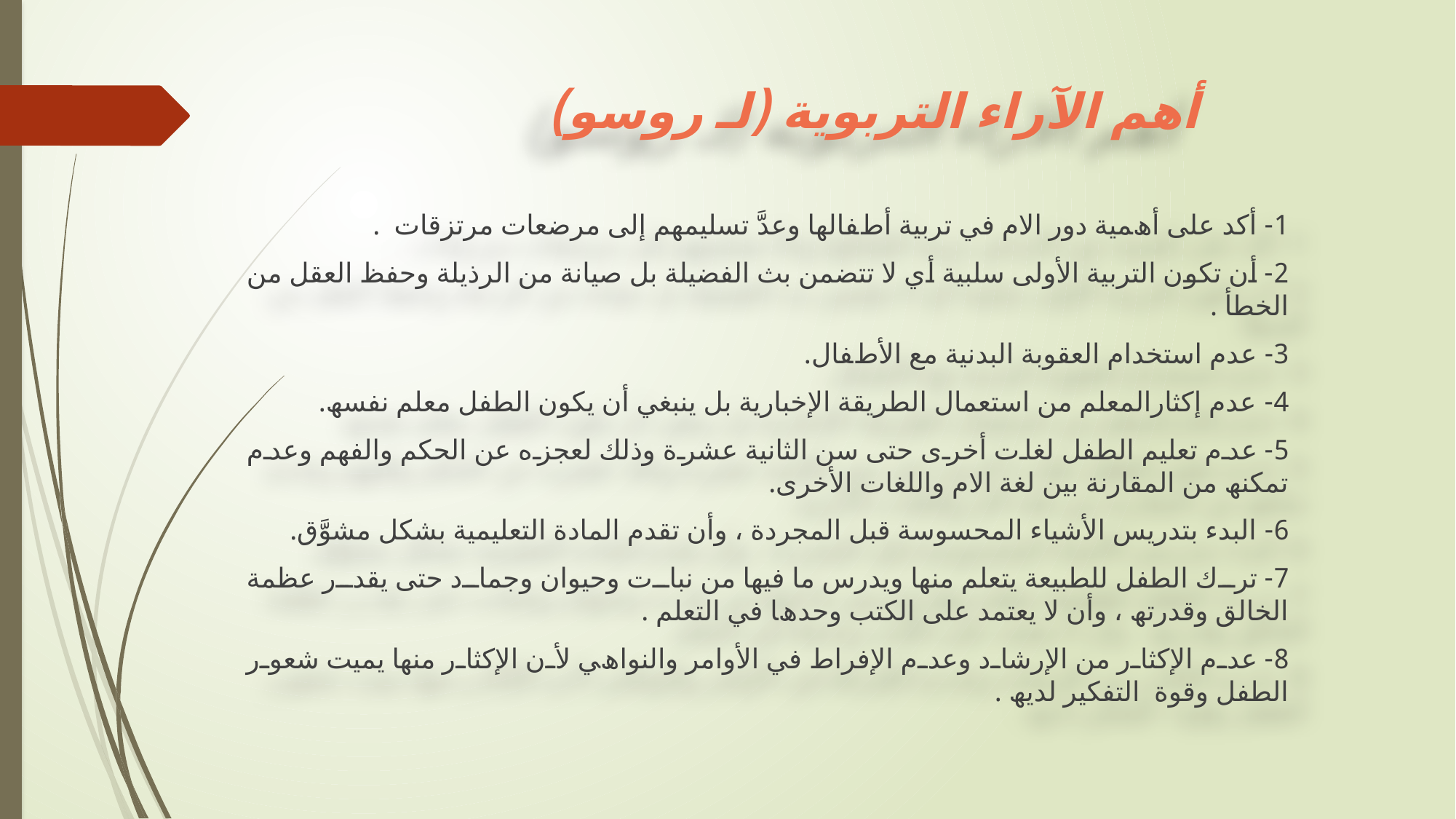

# ﺃﻫﻢ ﺍﻵﺭﺍﺀ ﺍﻟﺘﺮﺑﻮﻳﺔ (ﻟـ ﺭﻭﺳﻮ)
1- أﻛﺪ ﻋﻠﻰ أھﻤﯿﺔ دور اﻻم ﻓﻲ ﺗﺮﺑﯿﺔ أطﻔﺎﻟﮭﺎ وﻋﺪَّ ﺗﺴﻠﯿﻤﮭﻢ إﻟﻰ ﻣﺮﺿﻌﺎت ﻣﺮﺗﺰﻗﺎت  .
2- أن ﺗﻜﻮن اﻟﺘﺮﺑﯿﺔ اﻷوﻟﻰ ﺳﻠﺒﯿﺔ أي ﻻ ﺗﺘﻀﻤﻦ ﺑﺚ اﻟﻔﻀﯿﻠﺔ ﺑﻞ ﺻﯿﺎﻧﺔ ﻣﻦ اﻟﺮذﯾﻠﺔ وﺣﻔﻆ اﻟﻌﻘﻞ ﻣﻦ اﻟﺨﻄﺄ .
3- ﻋﺪم اﺳﺘﺨﺪام اﻟﻌﻘﻮﺑﺔ اﻟﺒﺪﻧﯿﺔ ﻣﻊ اﻷطﻔﺎل.
4- ﻋﺪم إﻛﺜﺎراﻟﻤﻌﻠﻢ ﻣﻦ اﺳﺘﻌﻤﺎل اﻟﻄﺮﯾﻘﺔ اﻹﺧﺒﺎرﯾﺔ ﺑﻞ ﯾﻨﺒﻐﻲ أن ﯾﻜﻮن اﻟﻄﻔﻞ ﻣﻌﻠﻢ ﻧﻔﺴﮫ.
5- ﻋﺪم ﺗﻌﻠﯿﻢ اﻟﻄﻔﻞ ﻟﻐﺎت أﺧﺮى ﺣﺘﻰ ﺳﻦ اﻟﺜﺎﻧﯿﺔ ﻋﺸﺮة وذﻟﻚ ﻟﻌﺠﺰه ﻋﻦ اﻟﺤﻜﻢ واﻟﻔﮭﻢ وﻋﺪم ﺗﻤﻜﻨﮫ ﻣﻦ اﻟﻤﻘﺎرﻧﺔ ﺑﯿﻦ ﻟﻐﺔ اﻻم واﻟﻠﻐﺎت اﻷﺧﺮى.
6- اﻟﺒﺪء ﺑﺘﺪرﯾﺲ اﻷﺷﯿﺎء اﻟﻤﺤﺴﻮﺳﺔ ﻗﺒﻞ اﻟﻤﺠﺮدة ، وأن ﺗﻘﺪم اﻟﻤﺎدة اﻟﺘﻌﻠﯿﻤﯿﺔ ﺑﺸﻜﻞ ﻣﺸﻮَّق.
7- ﺗﺮك اﻟﻄﻔﻞ ﻟﻠﻄﺒﯿﻌﺔ ﯾﺘﻌﻠﻢ ﻣﻨﮭﺎ وﯾﺪرس ﻣﺎ ﻓﯿﮭﺎ ﻣﻦ ﻧﺒﺎت وﺣﯿﻮان وﺟﻤﺎد ﺣﺘﻰ ﯾﻘﺪر ﻋﻈﻤﺔ اﻟﺨﺎﻟﻖ وﻗﺪرﺗﮫ ، وأن ﻻ ﯾﻌﺘﻤﺪ ﻋﻠﻰ اﻟﻜﺘﺐ وﺣﺪھﺎ ﻓﻲ اﻟﺘﻌﻠﻢ .
8- ﻋﺪم اﻹﻛﺜﺎر ﻣﻦ اﻹرﺷﺎد وﻋﺪم اﻹﻓﺮاط ﻓﻲ اﻷواﻣﺮ واﻟﻨﻮاھﻲ لأن اﻹﻛﺜﺎر ﻣﻨﮭﺎ ﯾﻤﯿﺖ ﺷﻌﻮر اﻟﻄﻔﻞ وﻗﻮة  اﻟﺘﻔﻜﯿﺮ ﻟﺪﯾﮫ .